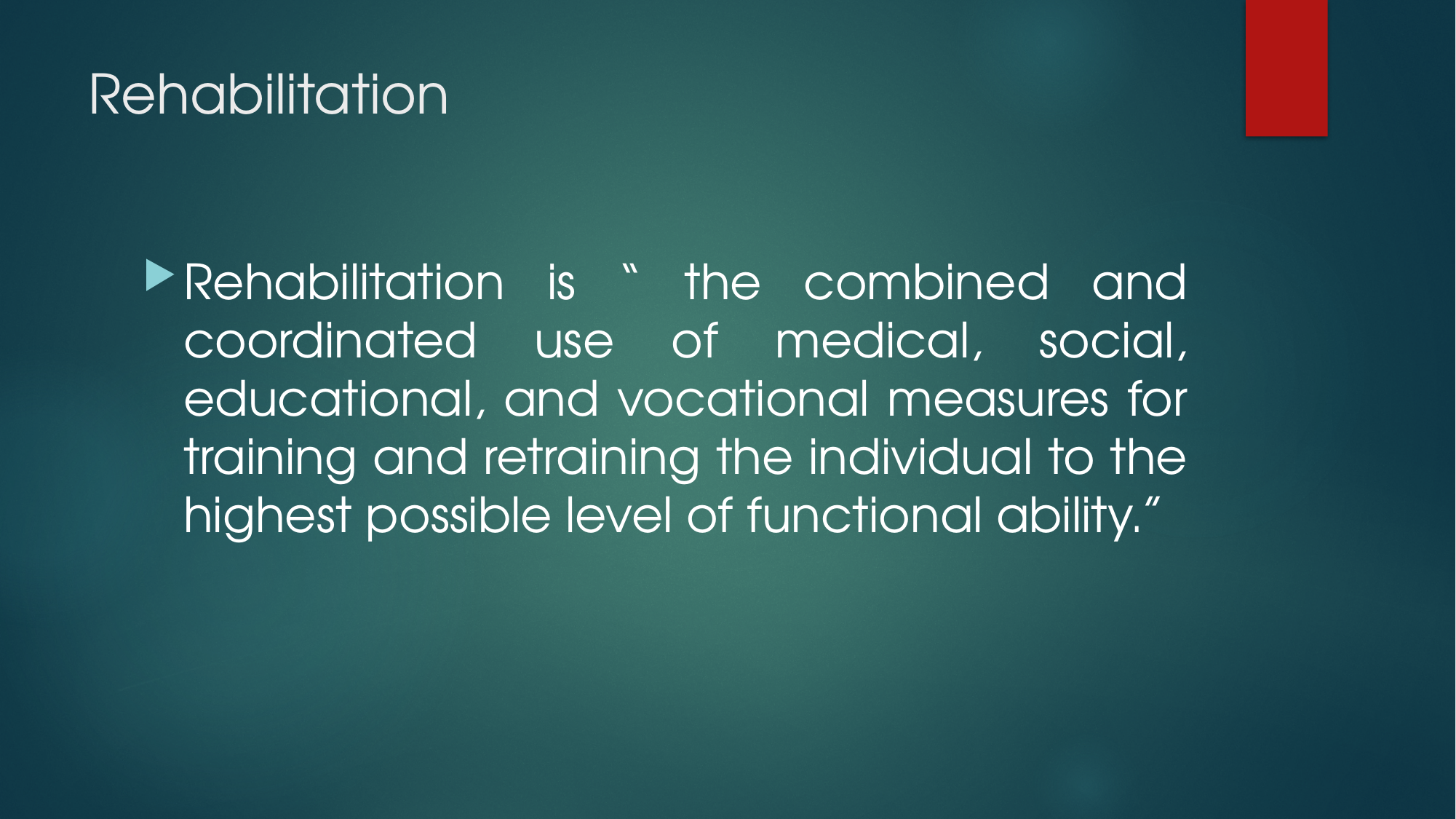

# Rehabilitation
Rehabilitation is “ the combined and coordinated use of medical, social, educational, and vocational measures for training and retraining the individual to the highest possible level of functional ability.”